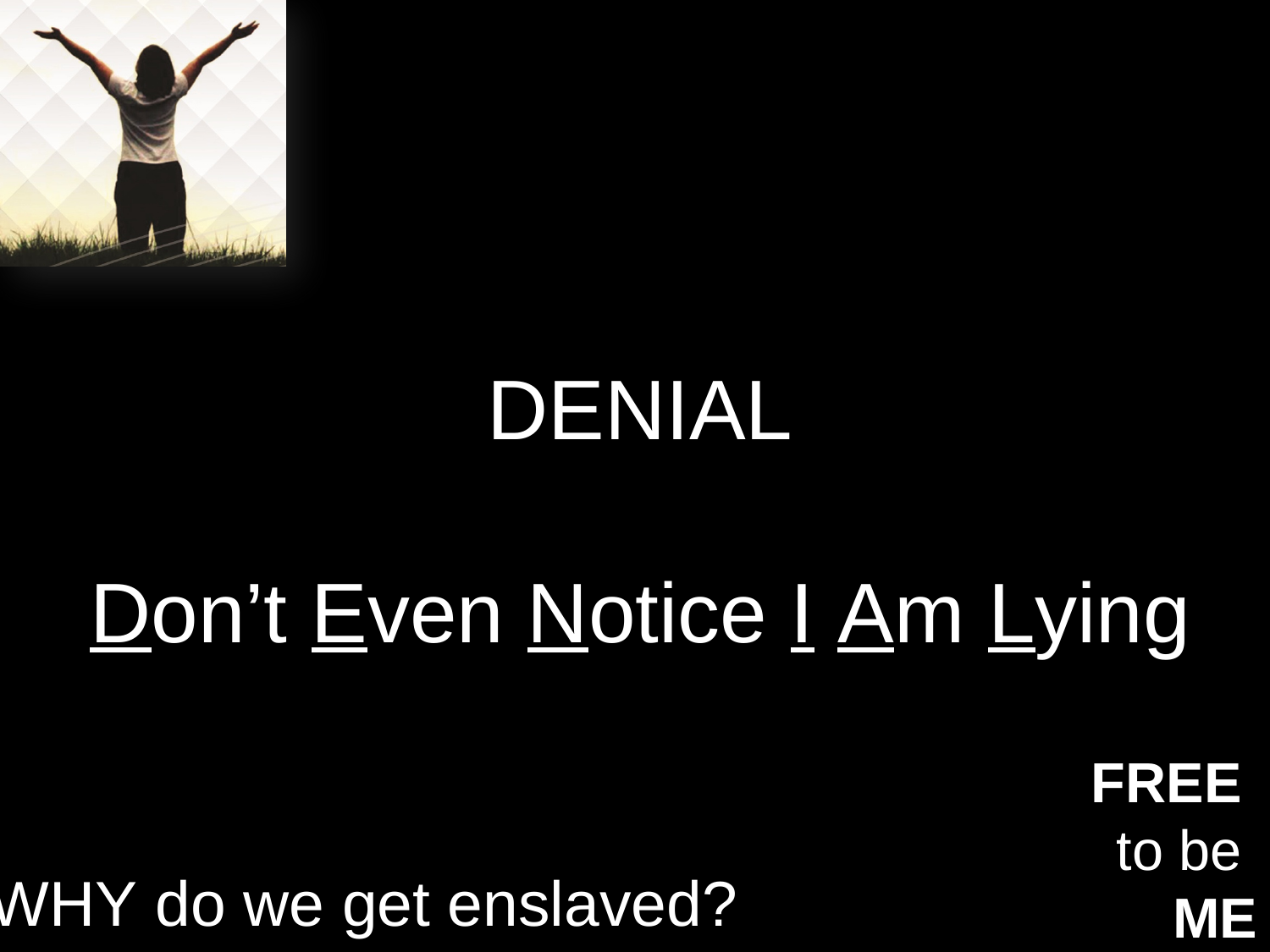

DENIAL

Don’t Even Notice I Am Lying
WHY do we get enslaved?